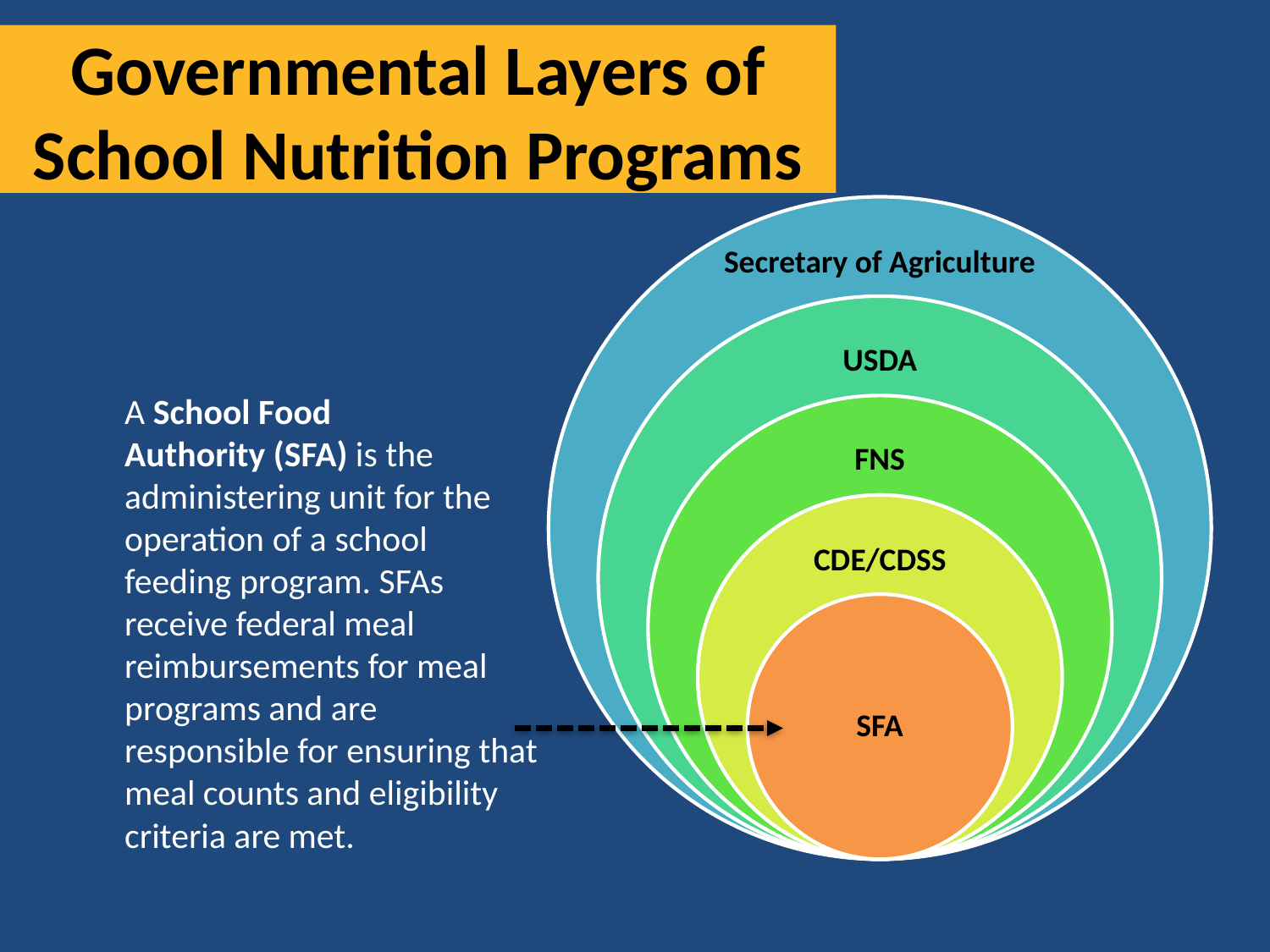

Governmental Layers of School Nutrition Programs
Secretary of Agriculture
USDA
FNS
CDE/CDSS
SFA
A School Food Authority (SFA) is the administering unit for the operation of a school feeding program. SFAs receive federal meal reimbursements for meal programs and are responsible for ensuring that meal counts and eligibility criteria are met.